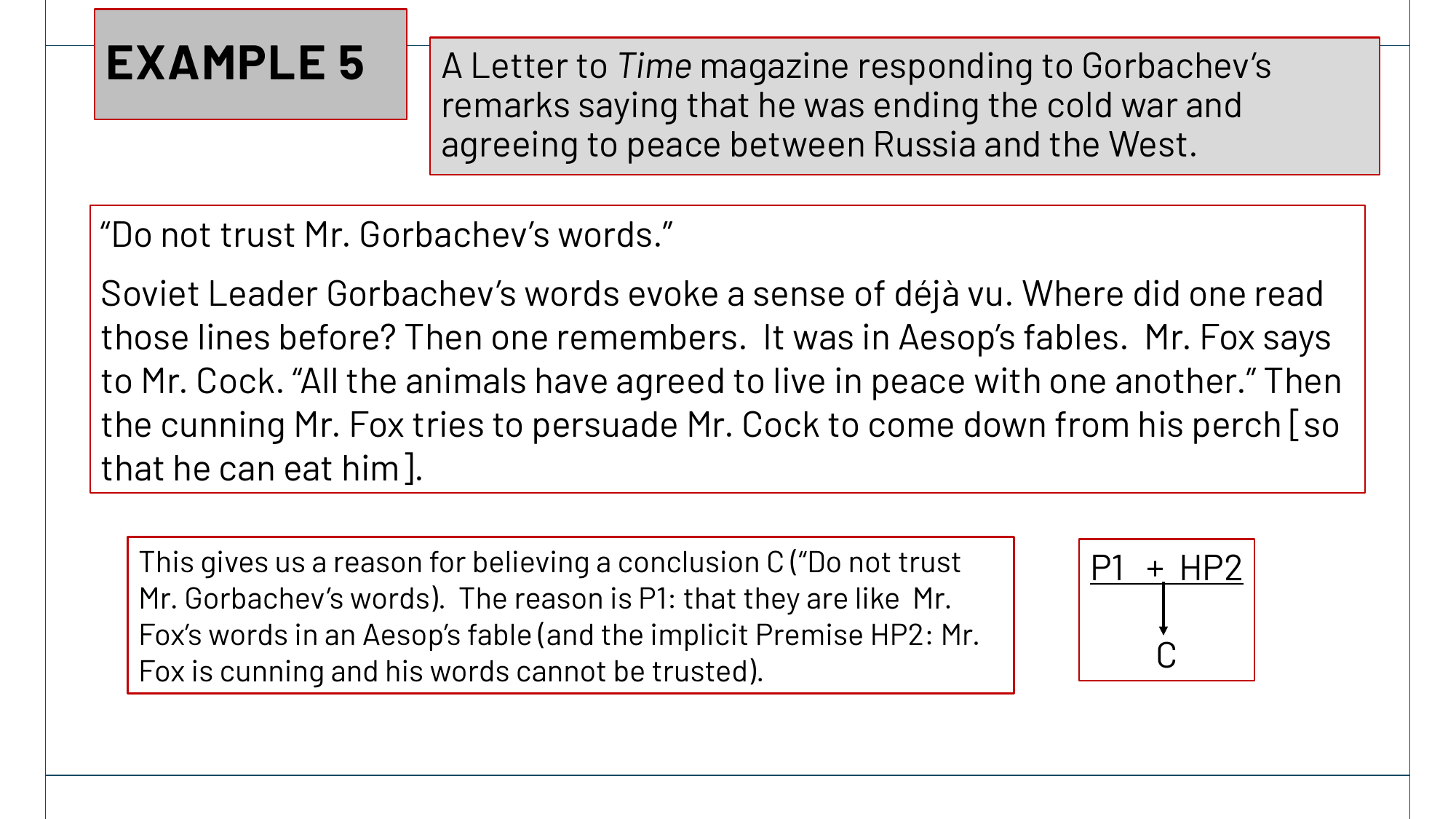

EXAMPLE 5
# A Letter to Time magazine responding to Gorbachev’s remarks saying that he was ending the cold war and agreeing to peace between Russia and the West.
“Do not trust Mr. Gorbachev’s words.”
Soviet Leader Gorbachev’s words evoke a sense of déjà vu. Where did one read those lines before? Then one remembers.  It was in Aesop’s fables.  Mr. Fox says to Mr. Cock. “All the animals have agreed to live in peace with one another.” Then the cunning Mr. Fox tries to persuade Mr. Cock to come down from his perch [so that he can eat him].
This gives us a reason for believing a conclusion C (“Do not trust Mr. Gorbachev’s words).  The reason is P1: that they are like  Mr. Fox’s words in an Aesop’s fable (and the implicit Premise HP2: Mr. Fox is cunning and his words cannot be trusted).
P1   +  HP2

C